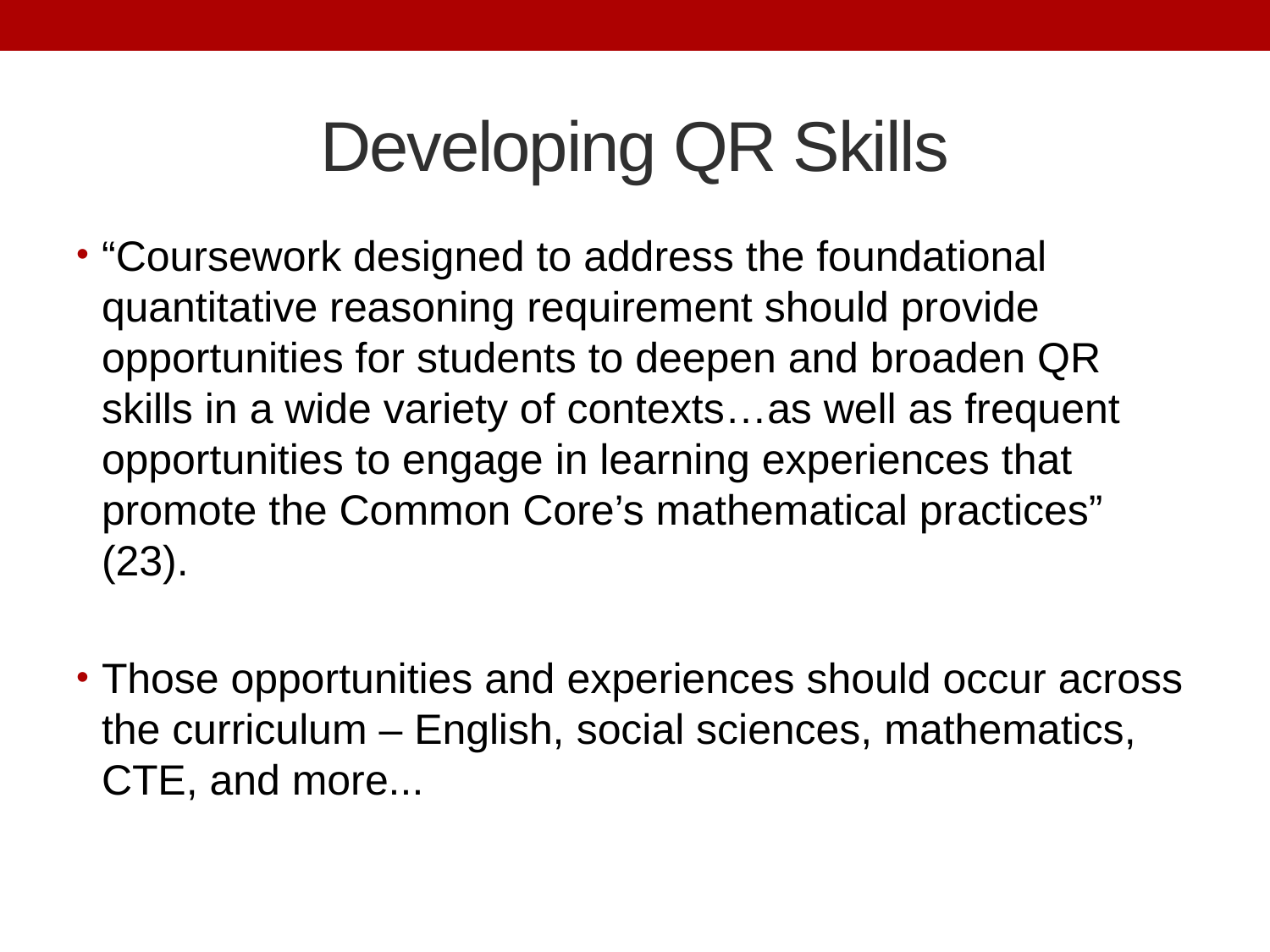

# Developing QR Skills
“Coursework designed to address the foundational quantitative reasoning requirement should provide opportunities for students to deepen and broaden QR skills in a wide variety of contexts…as well as frequent opportunities to engage in learning experiences that promote the Common Core’s mathematical practices” (23).

Those opportunities and experiences should occur across the curriculum – English, social sciences, mathematics, CTE, and more...